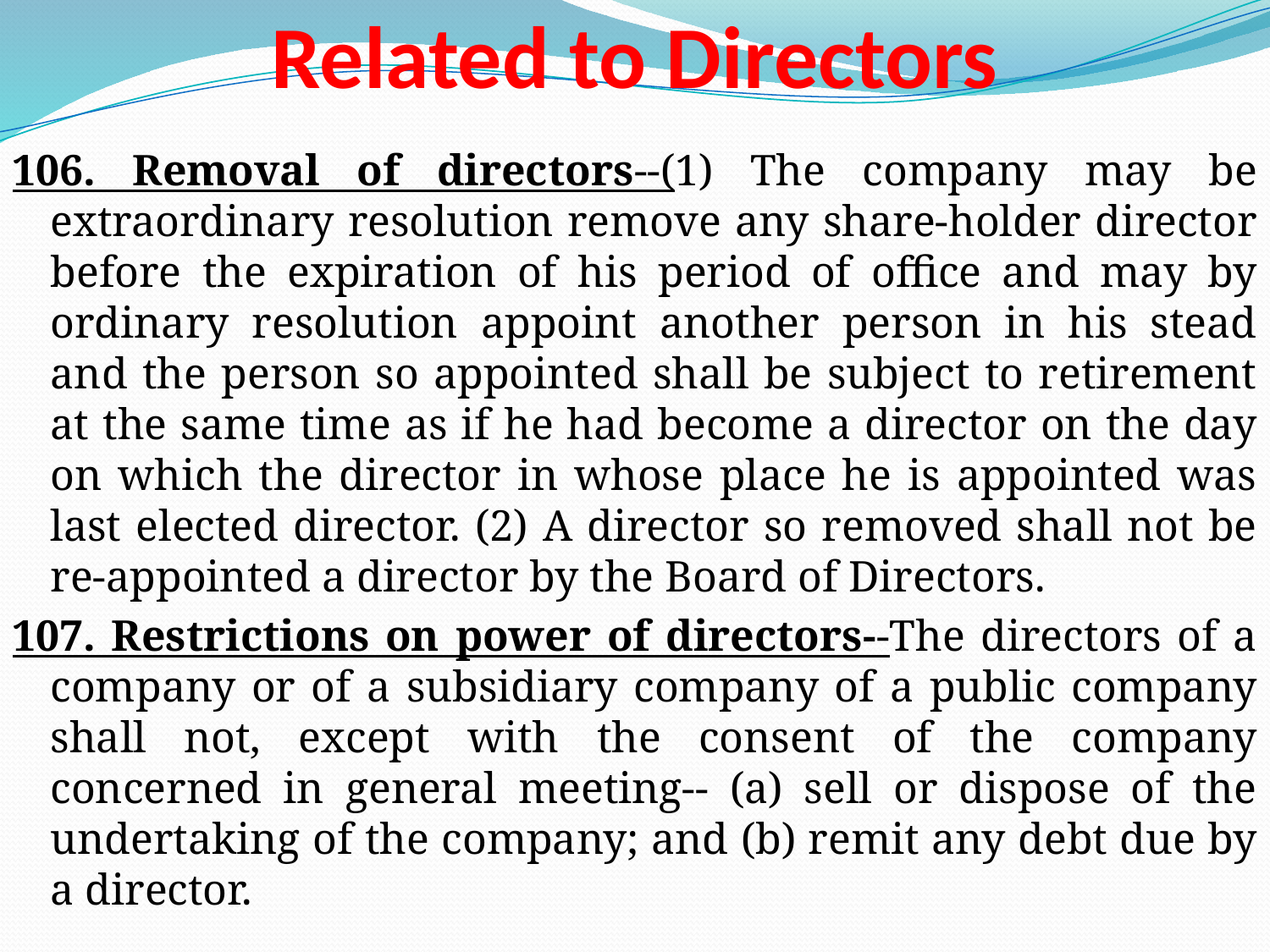

# Related to Directors

106. Removal of directors--(1) The company may be extraordinary resolution remove any share-holder director before the expiration of his period of office and may by ordinary resolution appoint another person in his stead and the person so appointed shall be subject to retirement at the same time as if he had become a director on the day on which the director in whose place he is appointed was last elected director. (2) A director so removed shall not be re-appointed a director by the Board of Directors.
107. Restrictions on power of directors--The directors of a company or of a subsidiary company of a public company shall not, except with the consent of the company concerned in general meeting-- (a) sell or dispose of the undertaking of the company; and (b) remit any debt due by a director.